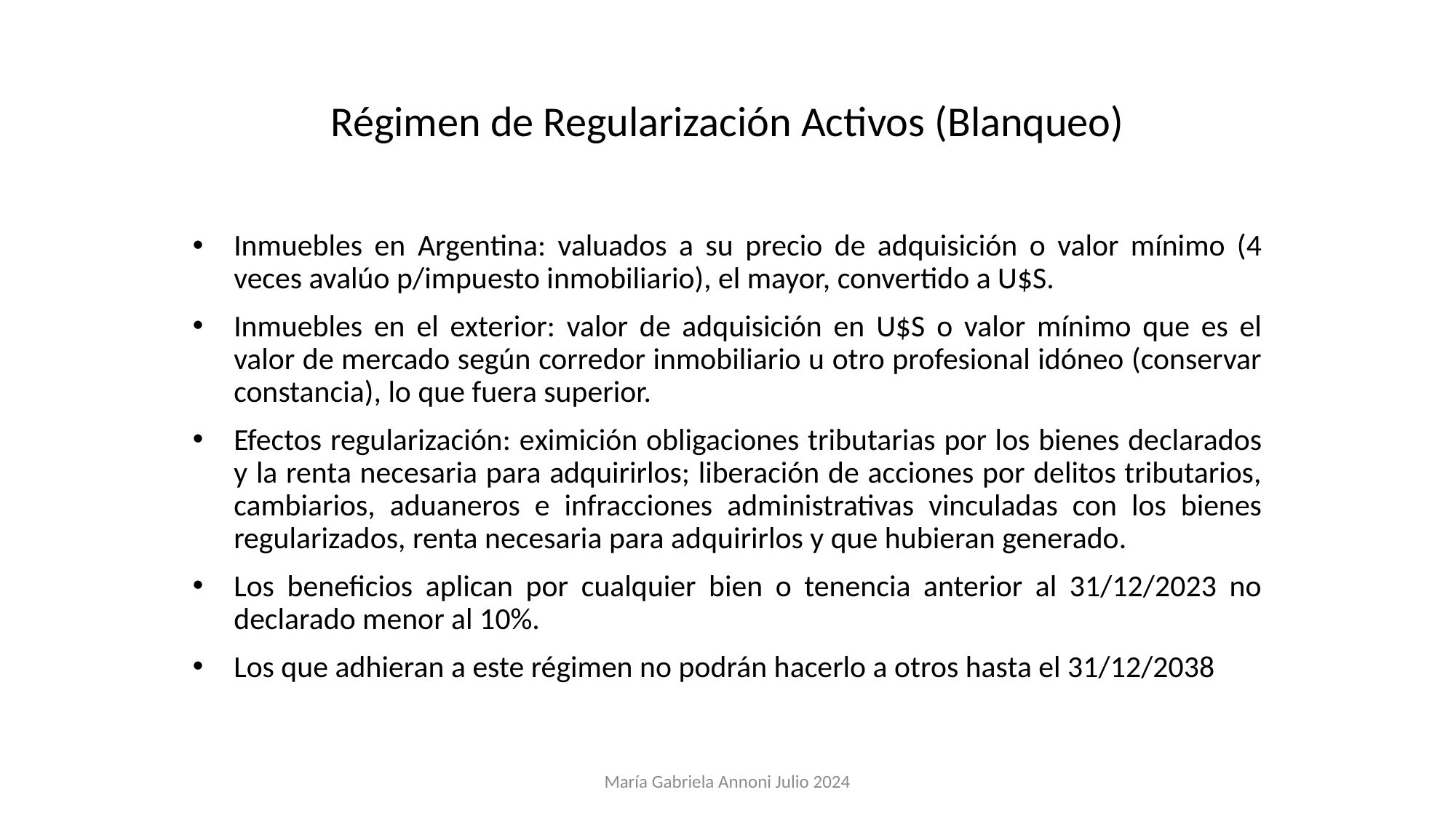

# Régimen de Regularización Activos (Blanqueo)

Inmuebles en Argentina: valuados a su precio de adquisición o valor mínimo (4 veces avalúo p/impuesto inmobiliario), el mayor, convertido a U$S.
Inmuebles en el exterior: valor de adquisición en U$S o valor mínimo que es el valor de mercado según corredor inmobiliario u otro profesional idóneo (conservar constancia), lo que fuera superior.
Efectos regularización: eximición obligaciones tributarias por los bienes declarados y la renta necesaria para adquirirlos; liberación de acciones por delitos tributarios, cambiarios, aduaneros e infracciones administrativas vinculadas con los bienes regularizados, renta necesaria para adquirirlos y que hubieran generado.
Los beneficios aplican por cualquier bien o tenencia anterior al 31/12/2023 no declarado menor al 10%.
Los que adhieran a este régimen no podrán hacerlo a otros hasta el 31/12/2038

María Gabriela Annoni Julio 2024